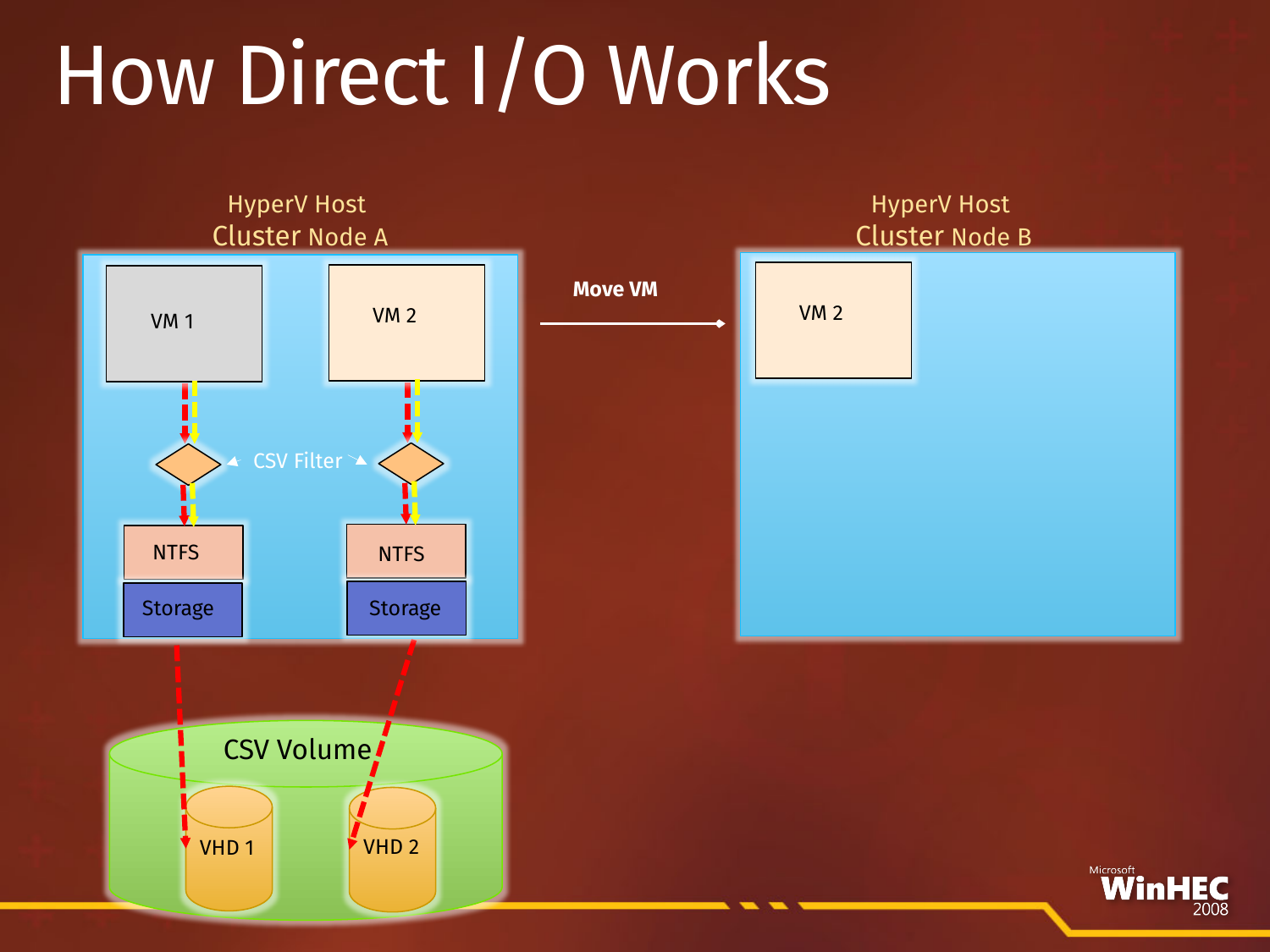

# How Direct I/O Works
HyperV Host
Cluster Node A
HyperV Host
Cluster Node B

Move VM
VM 2
VM 2
VM 1
CSV Filter

NTFS
NTFS

Storage
Storage

CSV Volume

VHD 2
VHD 1